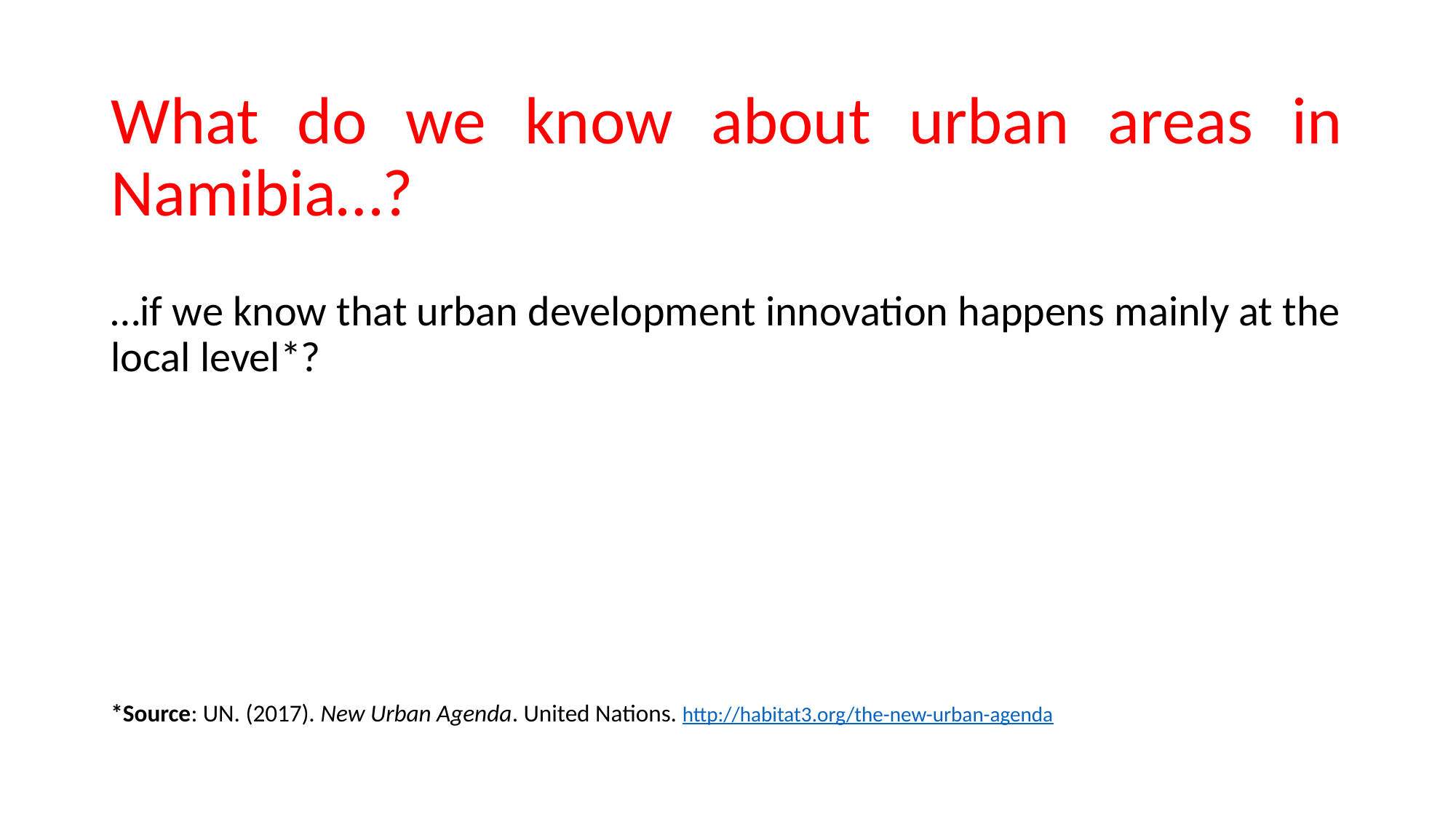

What do we know about urban areas in Namibia…?

…if we know that urban development innovation happens mainly at the local level*?

*Source: UN. (2017). New Urban Agenda. United Nations. http://habitat3.org/the-new-urban-agenda